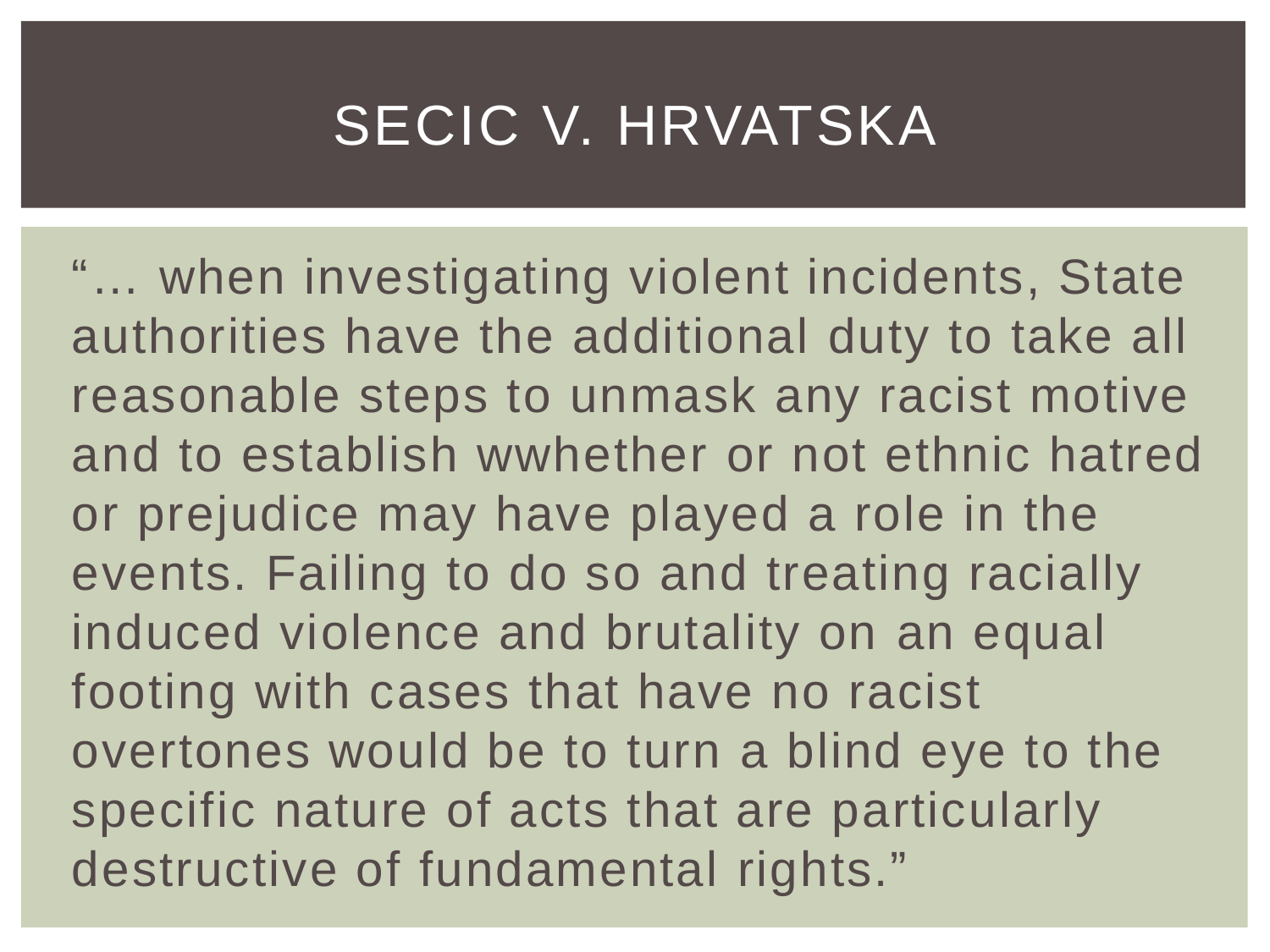

# Secic V. Hrvatska
“… when investigating violent incidents, State authorities have the additional duty to take all reasonable steps to unmask any racist motive and to establish wwhether or not ethnic hatred or prejudice may have played a role in the events. Failing to do so and treating racially induced violence and brutality on an equal footing with cases that have no racist overtones would be to turn a blind eye to the specific nature of acts that are particularly destructive of fundamental rights.”